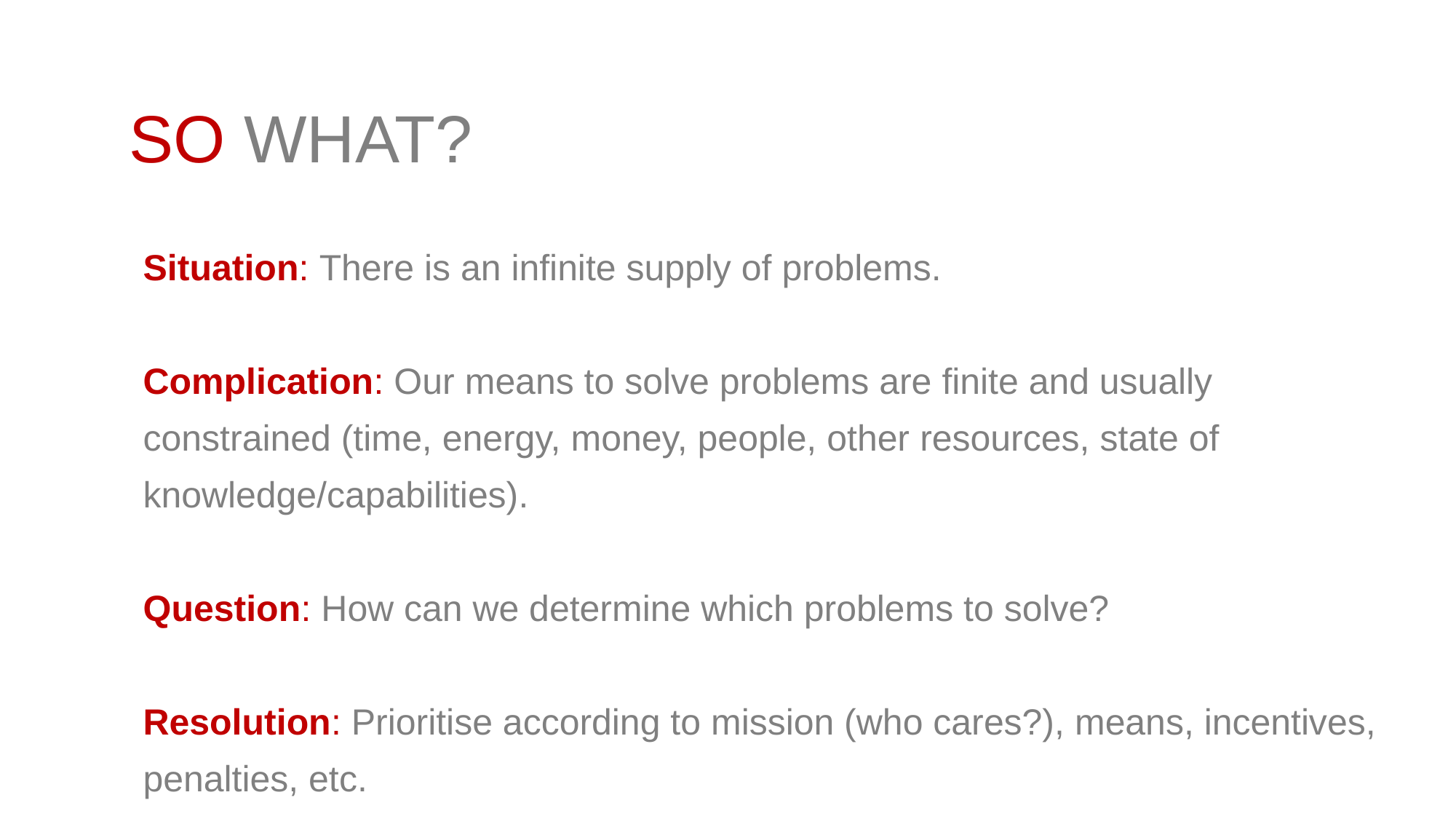

SO WHAT?
Situation: There is an infinite supply of problems.

Complication: Our means to solve problems are finite and usually constrained (time, energy, money, people, other resources, state of knowledge/capabilities).

Question: How can we determine which problems to solve?

Resolution: Prioritise according to mission (who cares?), means, incentives, penalties, etc.